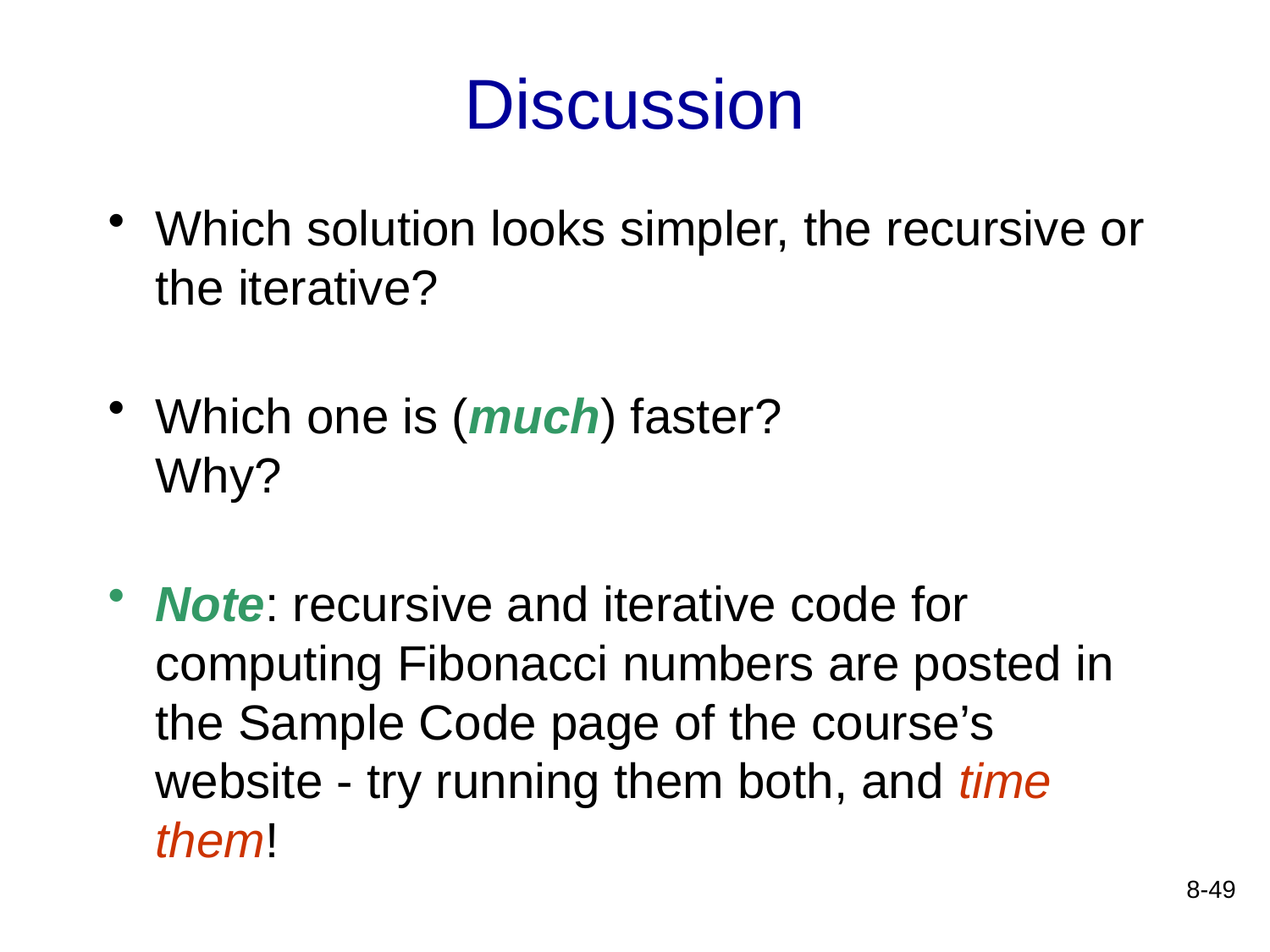

# Discussion
Which solution looks simpler, the recursive or the iterative?
Which one is (much) faster?
Why?
Note: recursive and iterative code for computing Fibonacci numbers are posted in the Sample Code page of the course’s website - try running them both, and time them!
8-49